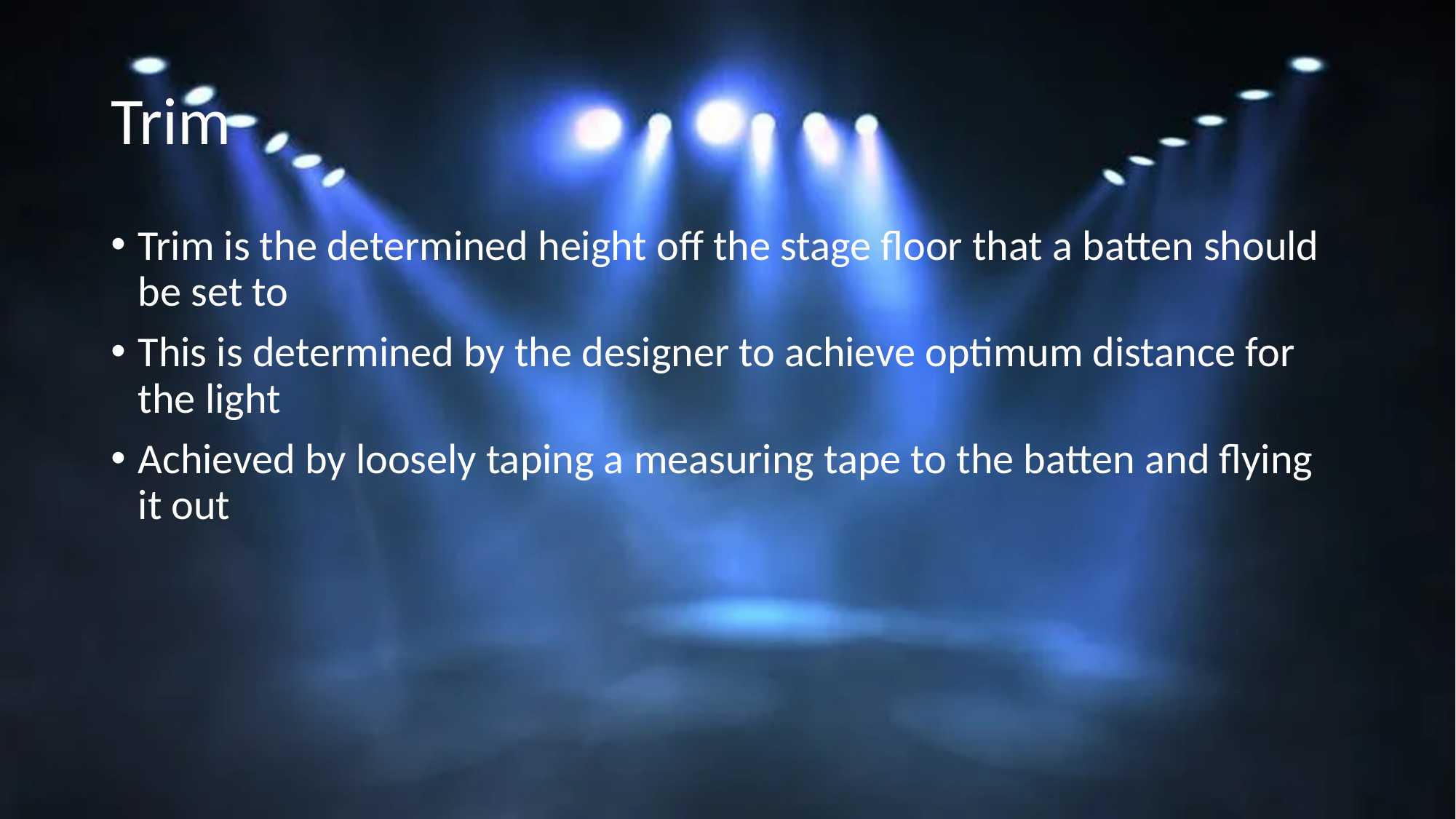

# Trim
Trim is the determined height off the stage floor that a batten should be set to
This is determined by the designer to achieve optimum distance for the light
Achieved by loosely taping a measuring tape to the batten and flying it out